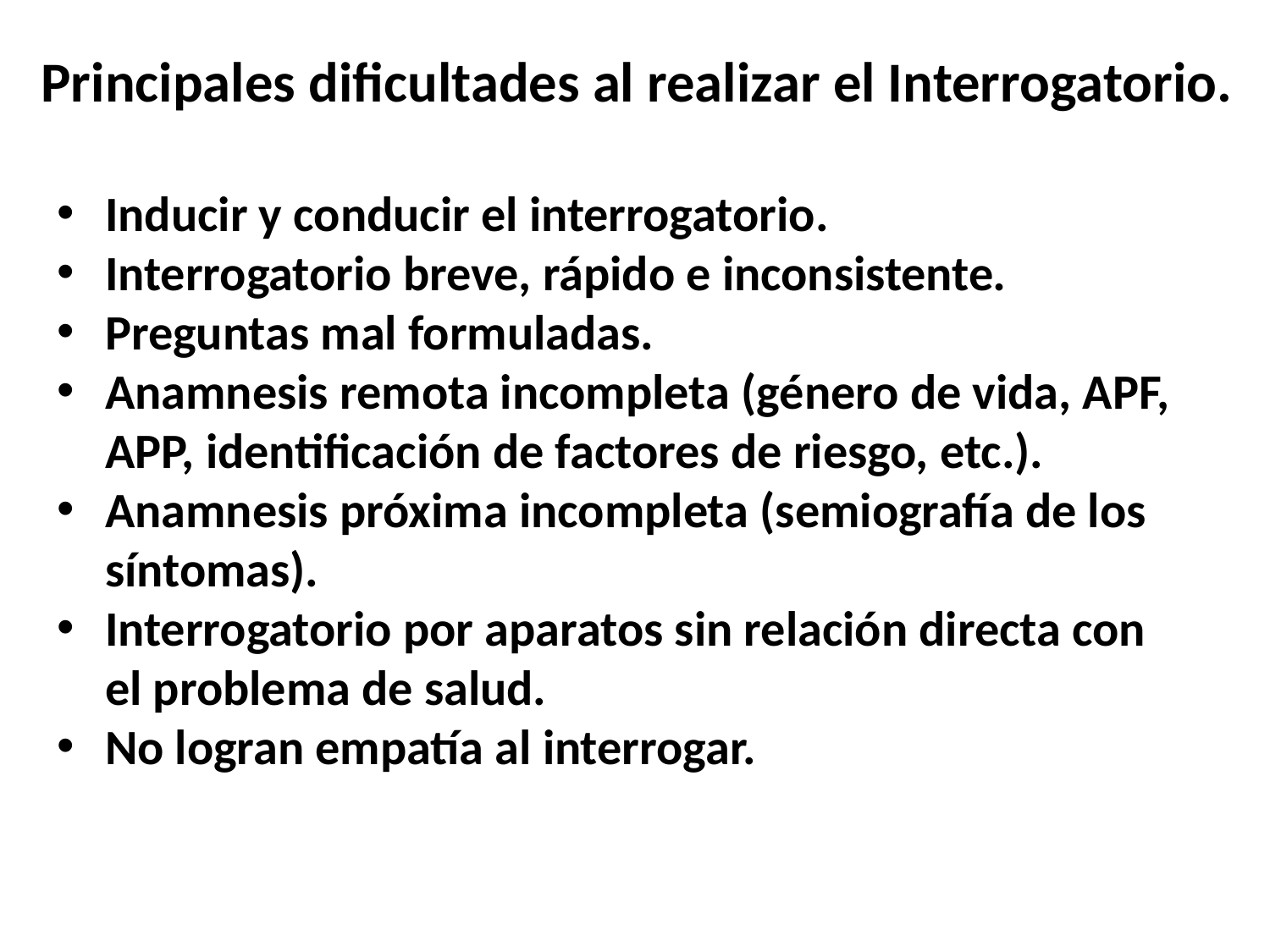

Principales dificultades al realizar el Interrogatorio.
Inducir y conducir el interrogatorio.
Interrogatorio breve, rápido e inconsistente.
Preguntas mal formuladas.
Anamnesis remota incompleta (género de vida, APF, APP, identificación de factores de riesgo, etc.).
Anamnesis próxima incompleta (semiografía de los síntomas).
Interrogatorio por aparatos sin relación directa con el problema de salud.
No logran empatía al interrogar.